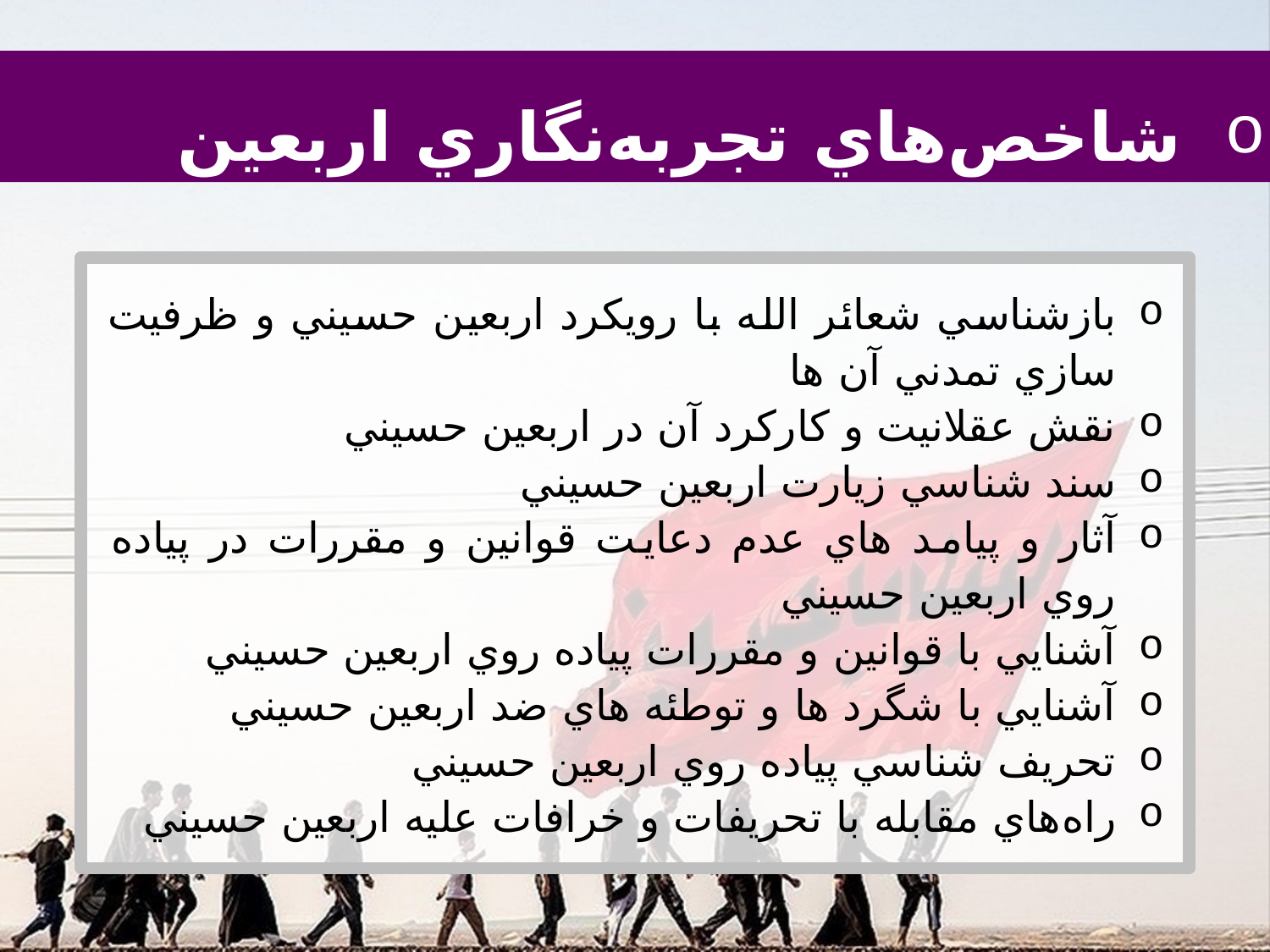

شاخص‌هاي تجربه‌نگاري اربعين
بازشناسي شعائر الله با رويكرد اربعين حسيني و ظرفيت سازي تمدني آن ها
نقش عقلانيت و كاركرد آن در اربعين حسيني
سند شناسي زيارت اربعين حسيني
آثار و پيامد هاي عدم دعايت قوانين و مقررات در پياده روي اربعين حسيني
آشنايي با قوانين و مقررات پياده روي اربعين حسيني
آشنايي با شگرد ها و توطئه هاي ضد اربعين حسيني
تحريف شناسي پياده روي اربعين حسيني
راه‌هاي مقابله با تحريفات و خرافات عليه اربعين حسيني